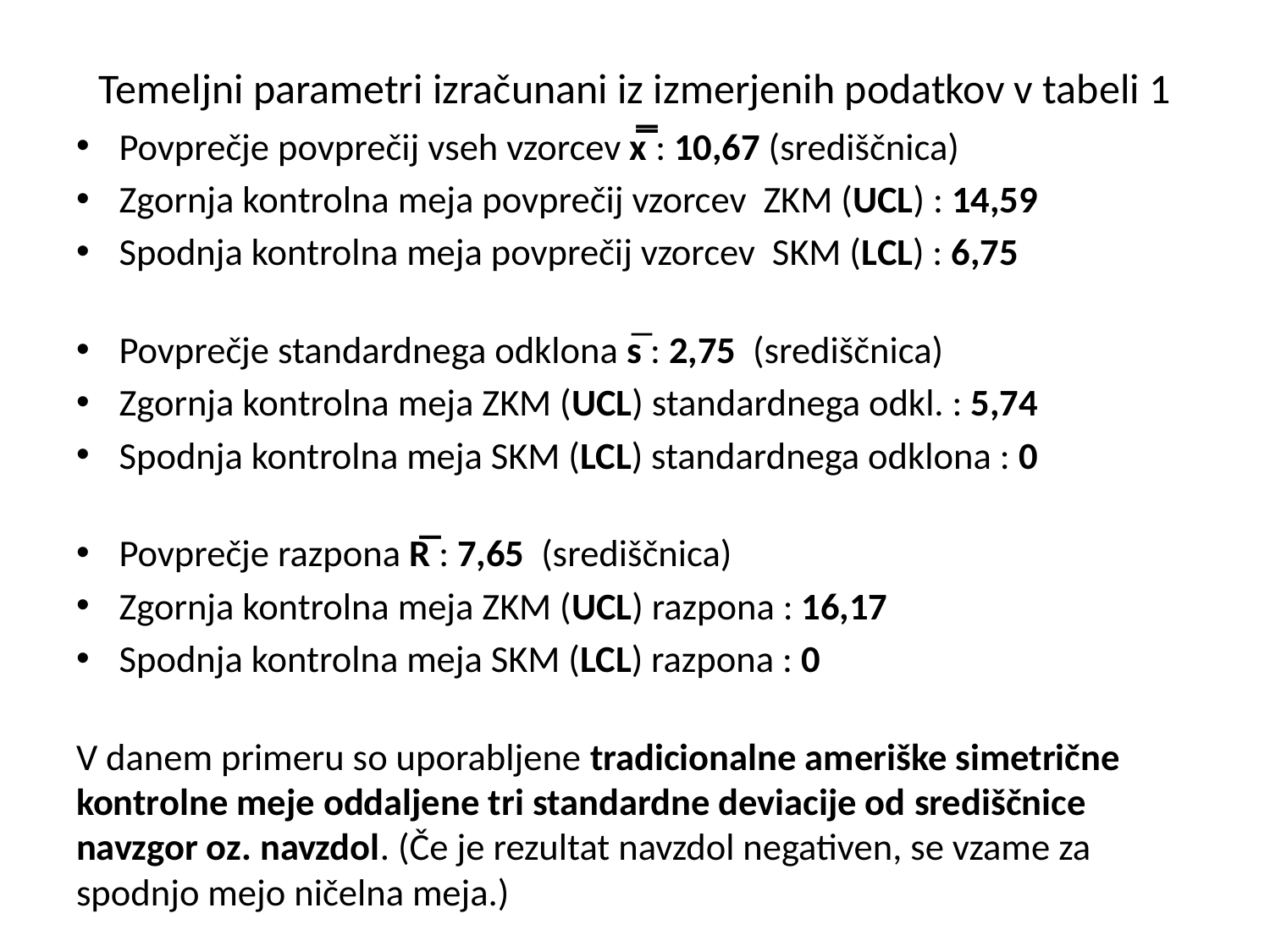

# Temeljni parametri izračunani iz izmerjenih podatkov v tabeli 1
Povprečje povprečij vseh vzorcev x̿ : 10,67 (središčnica)
Zgornja kontrolna meja povprečij vzorcev  ZKM (UCL) : 14,59
Spodnja kontrolna meja povprečij vzorcev  SKM (LCL) : 6,75
Povprečje standardnega odklona s̅ : 2,75  (središčnica)
Zgornja kontrolna meja ZKM (UCL) standardnega odkl. : 5,74
Spodnja kontrolna meja SKM (LCL) standardnega odklona : 0
Povprečje razpona R̅ : 7,65  (središčnica)
Zgornja kontrolna meja ZKM (UCL) razpona : 16,17
Spodnja kontrolna meja SKM (LCL) razpona : 0
V danem primeru so uporabljene tradicionalne ameriške simetrične kontrolne meje oddaljene tri standardne deviacije od središčnice navzgor oz. navzdol. (Če je rezultat navzdol negativen, se vzame za spodnjo mejo ničelna meja.)